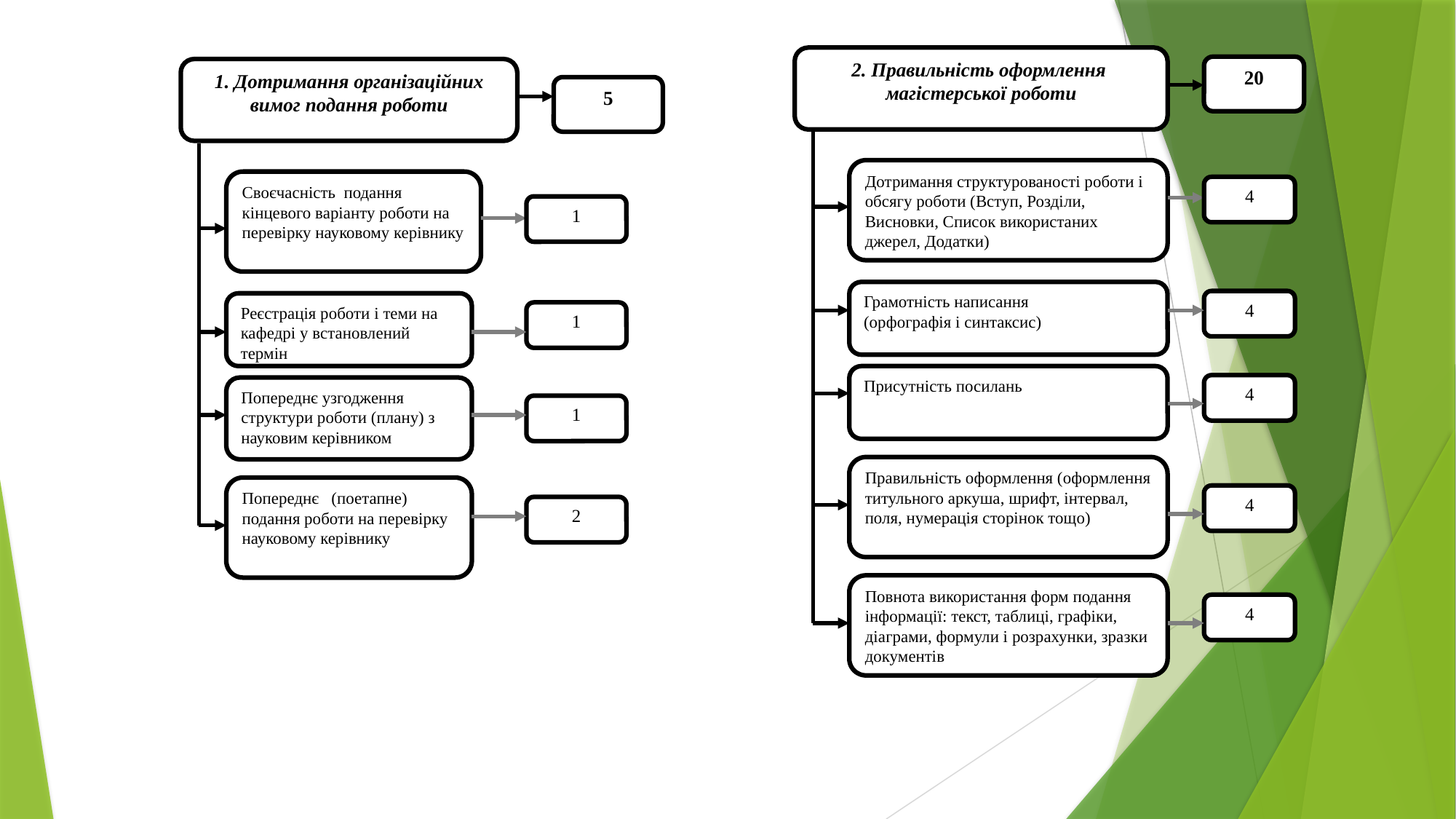

2. Правильність оформлення
магістерської роботи
20
Дотримання структурованості роботи і обсягу роботи (Вступ, Розділи, Висновки, Список використаних джерел, Додатки)
Грамотність написання
(орфографія і синтаксис)
4

Присутність посилань
4

Правильність оформлення (оформлення титульного аркуша, шрифт, інтервал, поля, нумерація сторінок тощо)
4

Повнота використання форм подання інформації: текст, таблиці, графіки, діаграми, формули і розрахунки, зразки документів
4

1. Дотримання організаційних вимог подання роботи
5
Своєчасність  подання кінцевого варіанту роботи на перевірку науковому керівнику
Реєстрація роботи і теми на кафедрі у встановлений термін
1

Попереднє узгодження структури роботи (плану) з науковим керівником

1

Попереднє   (поетапне) подання роботи на перевірку науковому керівнику
2

4
1